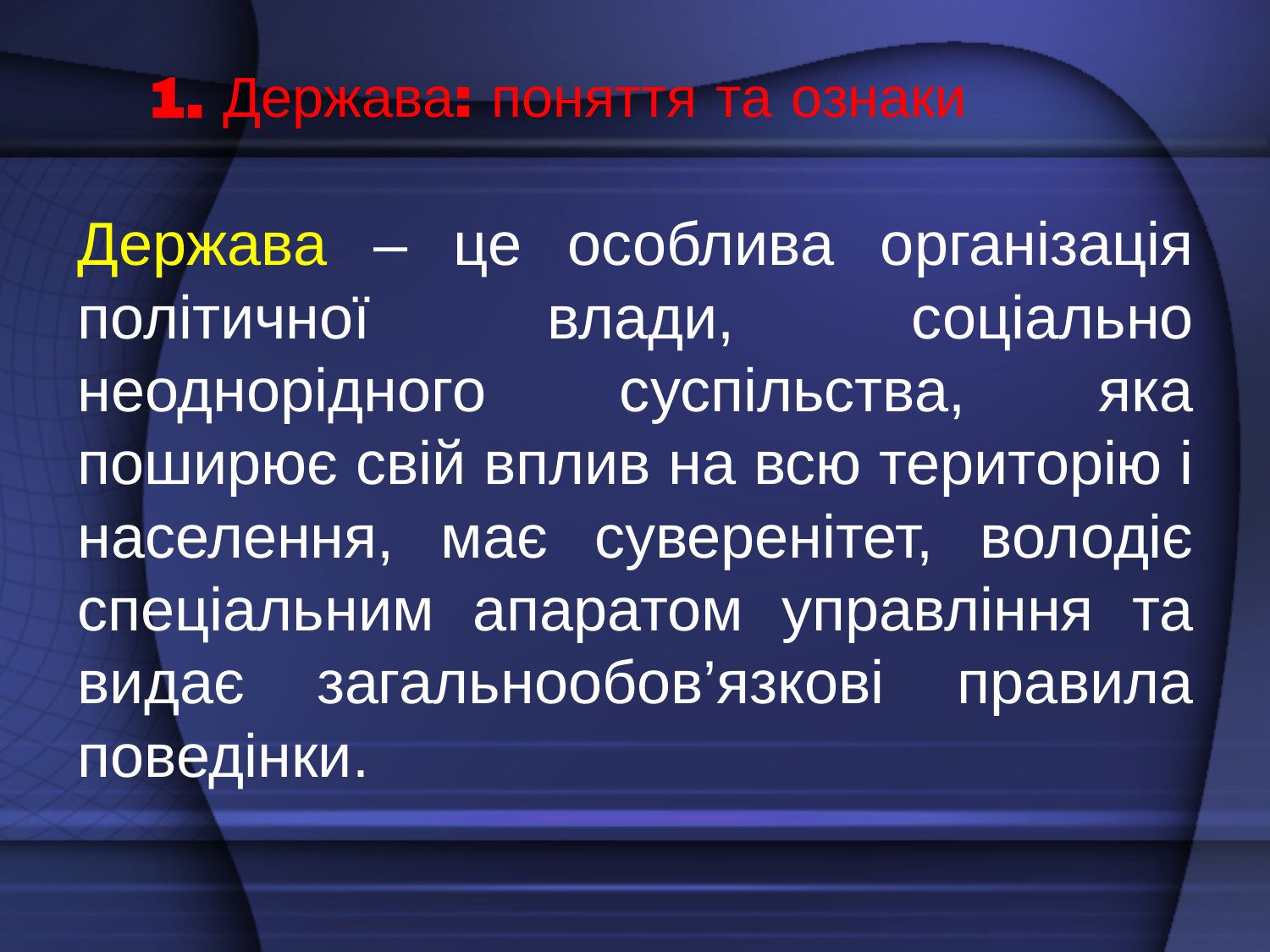

# 1. Держава: поняття та ознаки
Держава – це особлива організація політичної влади, соціально неоднорідного суспільства, яка поширює свій вплив на всю територію і населення, має суверенітет, володіє спеціальним апаратом управління та видає загальнообов’язкові правила поведінки.